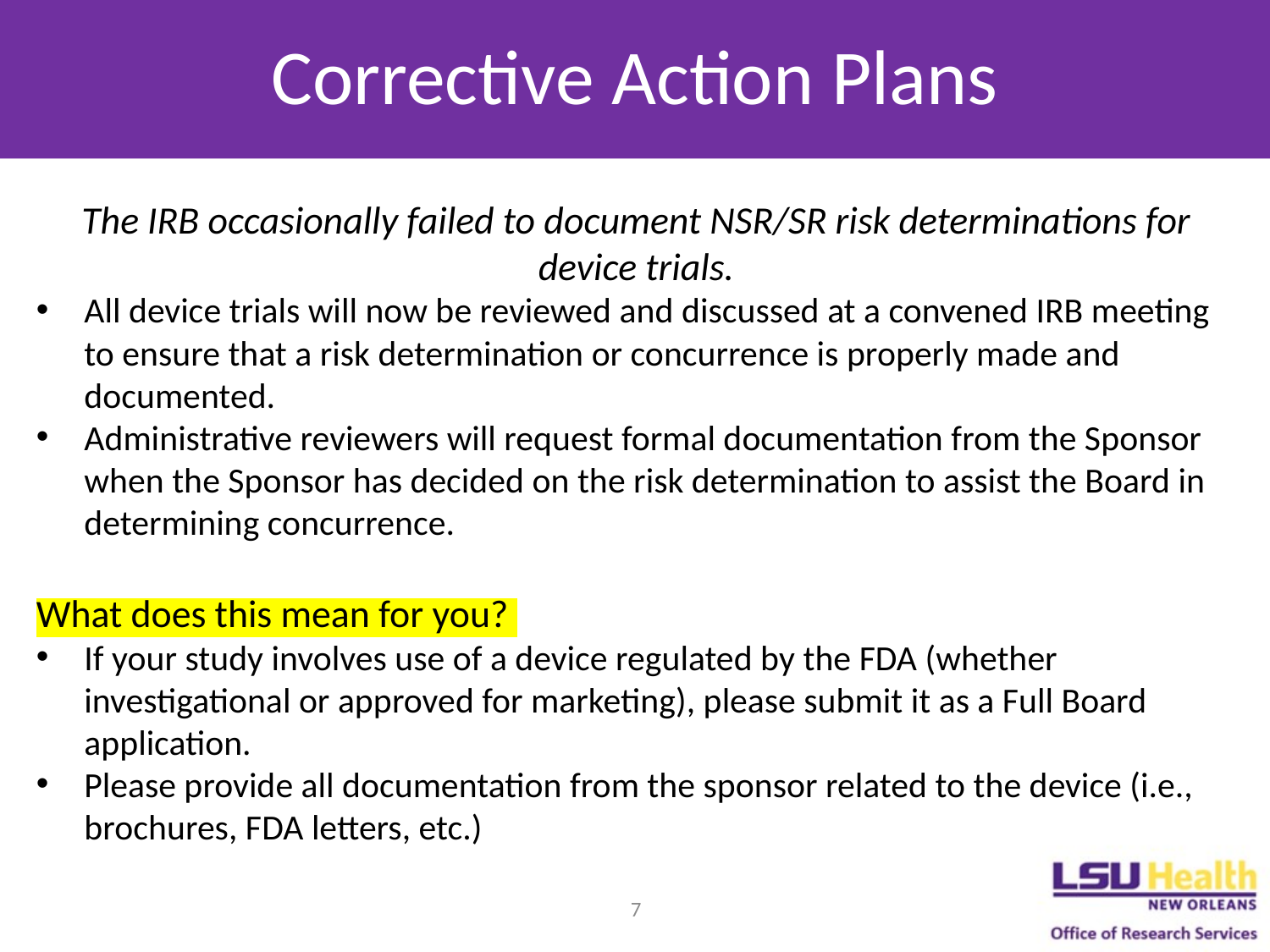

# Corrective Action Plans
The IRB occasionally failed to document NSR/SR risk determinations for device trials.
All device trials will now be reviewed and discussed at a convened IRB meeting to ensure that a risk determination or concurrence is properly made and documented.
Administrative reviewers will request formal documentation from the Sponsor when the Sponsor has decided on the risk determination to assist the Board in determining concurrence.

What does this mean for you?
If your study involves use of a device regulated by the FDA (whether investigational or approved for marketing), please submit it as a Full Board application.
Please provide all documentation from the sponsor related to the device (i.e., brochures, FDA letters, etc.)
7